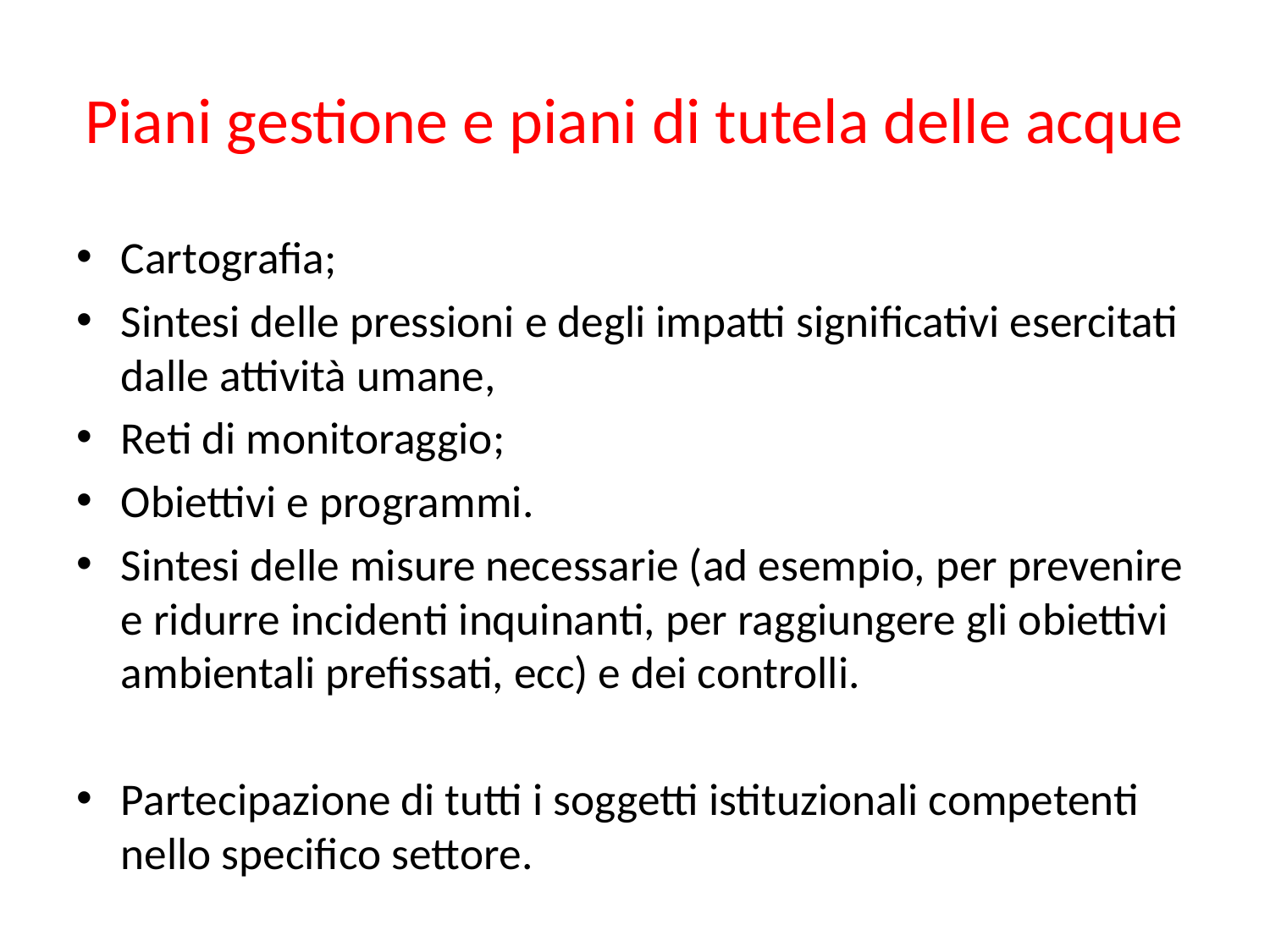

# Piani gestione e piani di tutela delle acque
Cartografia;
Sintesi delle pressioni e degli impatti significativi esercitati dalle attività umane,
Reti di monitoraggio;
Obiettivi e programmi.
Sintesi delle misure necessarie (ad esempio, per prevenire e ridurre incidenti inquinanti, per raggiungere gli obiettivi ambientali prefissati, ecc) e dei controlli.

Partecipazione di tutti i soggetti istituzionali competenti nello specifico settore.